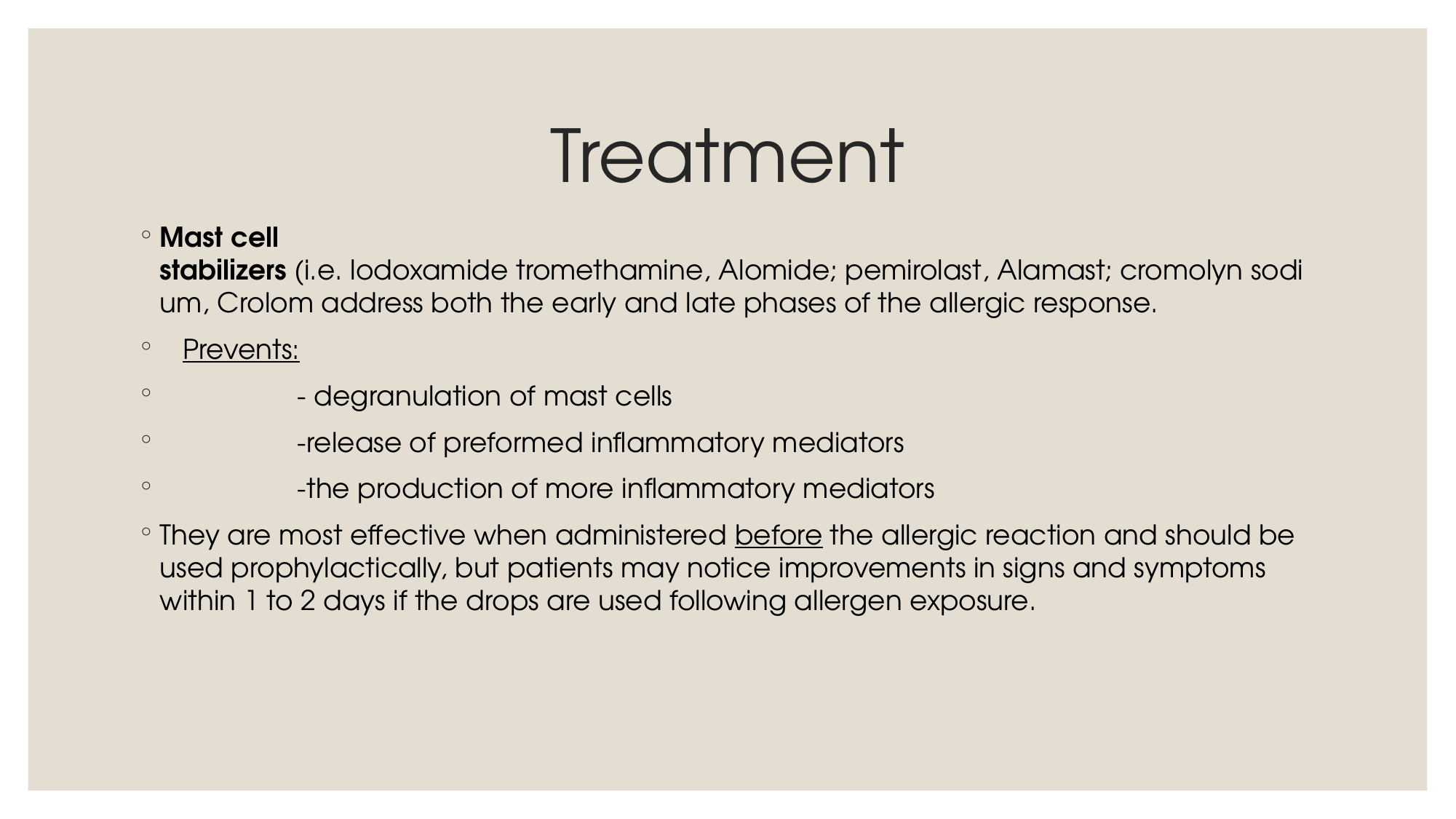

# Treatment
Mast cell stabilizers (i.e. lodoxamide tromethamine, Alomide; pemirolast, Alamast; cromolyn sodium, Crolom address both the early and late phases of the allergic response.
   Prevents:
                  - degranulation of mast cells
                  -release of preformed inflammatory mediators
                  -the production of more inflammatory mediators
They are most effective when administered before the allergic reaction and should be used prophylactically, but patients may notice improvements in signs and symptoms within 1 to 2 days if the drops are used following allergen exposure.